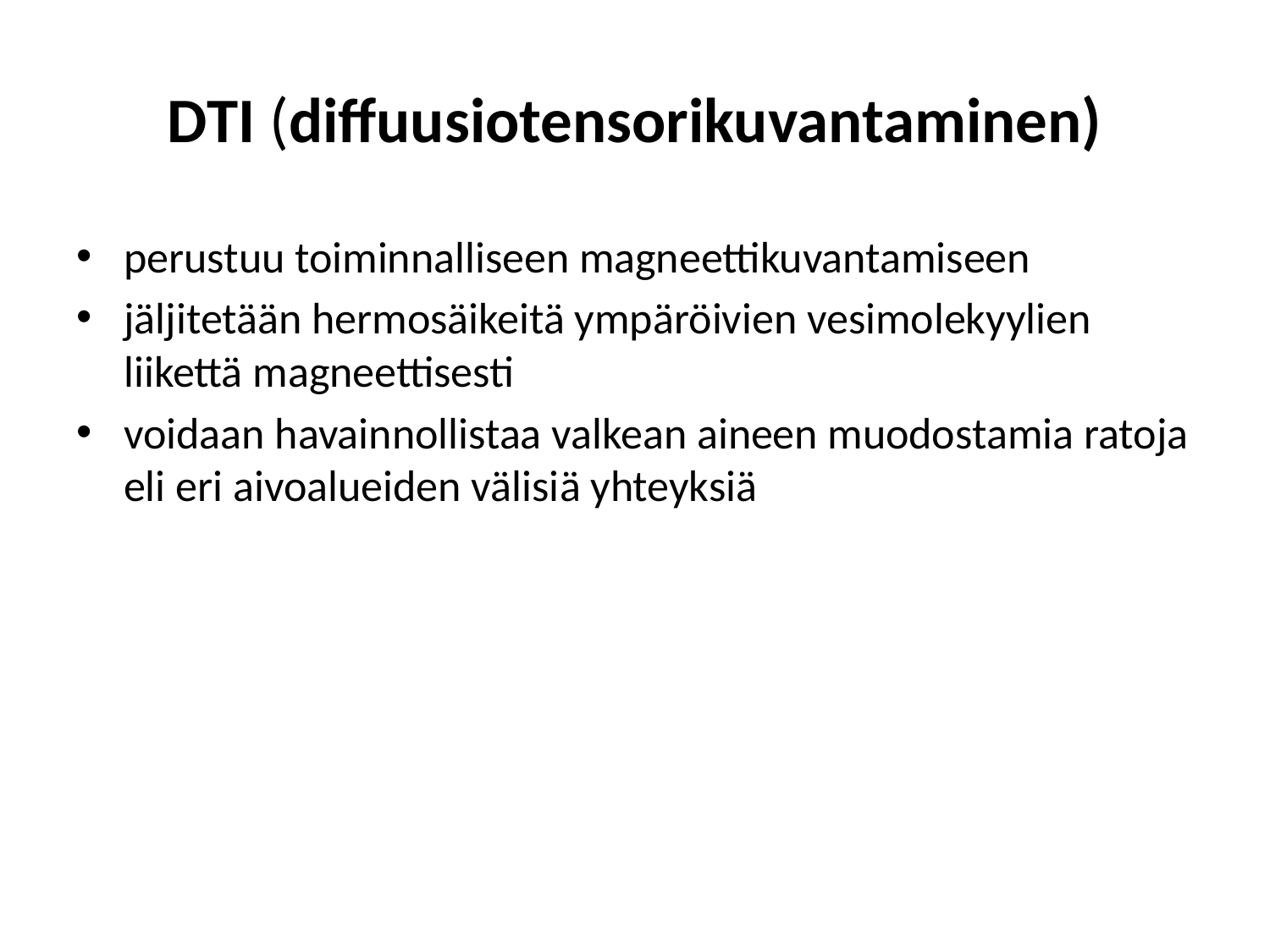

# DTI (diffuusiotensorikuvantaminen)
perustuu toiminnalliseen magneettikuvantamiseen
jäljitetään hermosäikeitä ympäröivien vesimolekyylien liikettä magneettisesti
voidaan havainnollistaa valkean aineen muodostamia ratoja eli eri aivoalueiden välisiä yhteyksiä